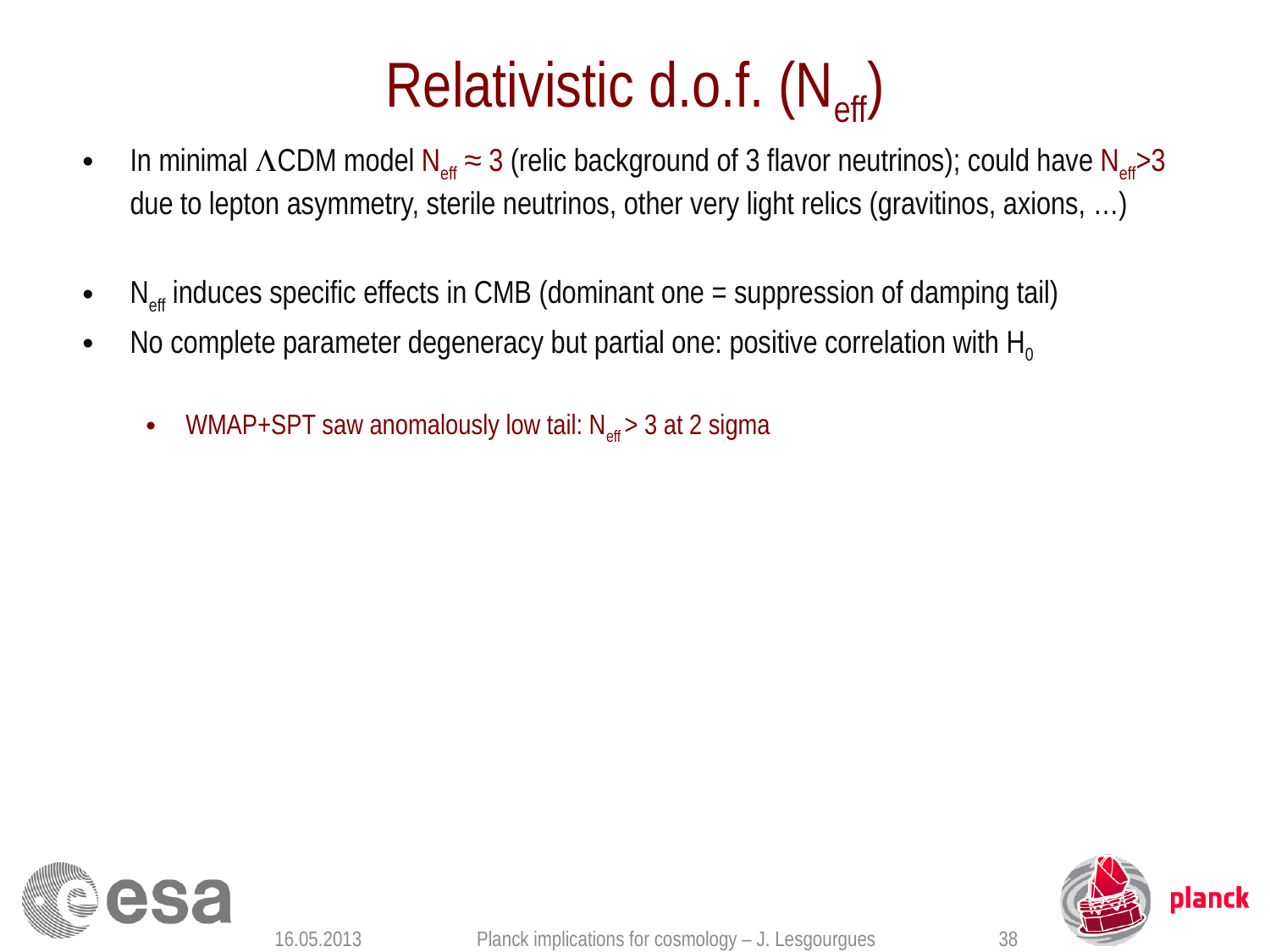

# Relativistic d.o.f. (Neff)
In minimal ΛCDM model Neff ≈ 3 (relic background of 3 flavor neutrinos); could have Neff>3 due to lepton asymmetry, sterile neutrinos, other very light relics (gravitinos, axions, …)

Neff induces specific effects in CMB (dominant one = suppression of damping tail)
No complete parameter degeneracy but partial one: positive correlation with H0

WMAP+SPT saw anomalously low tail: Neff > 3 at 2 sigma

16.05.2013
Planck implications for cosmology – J. Lesgourgues
38